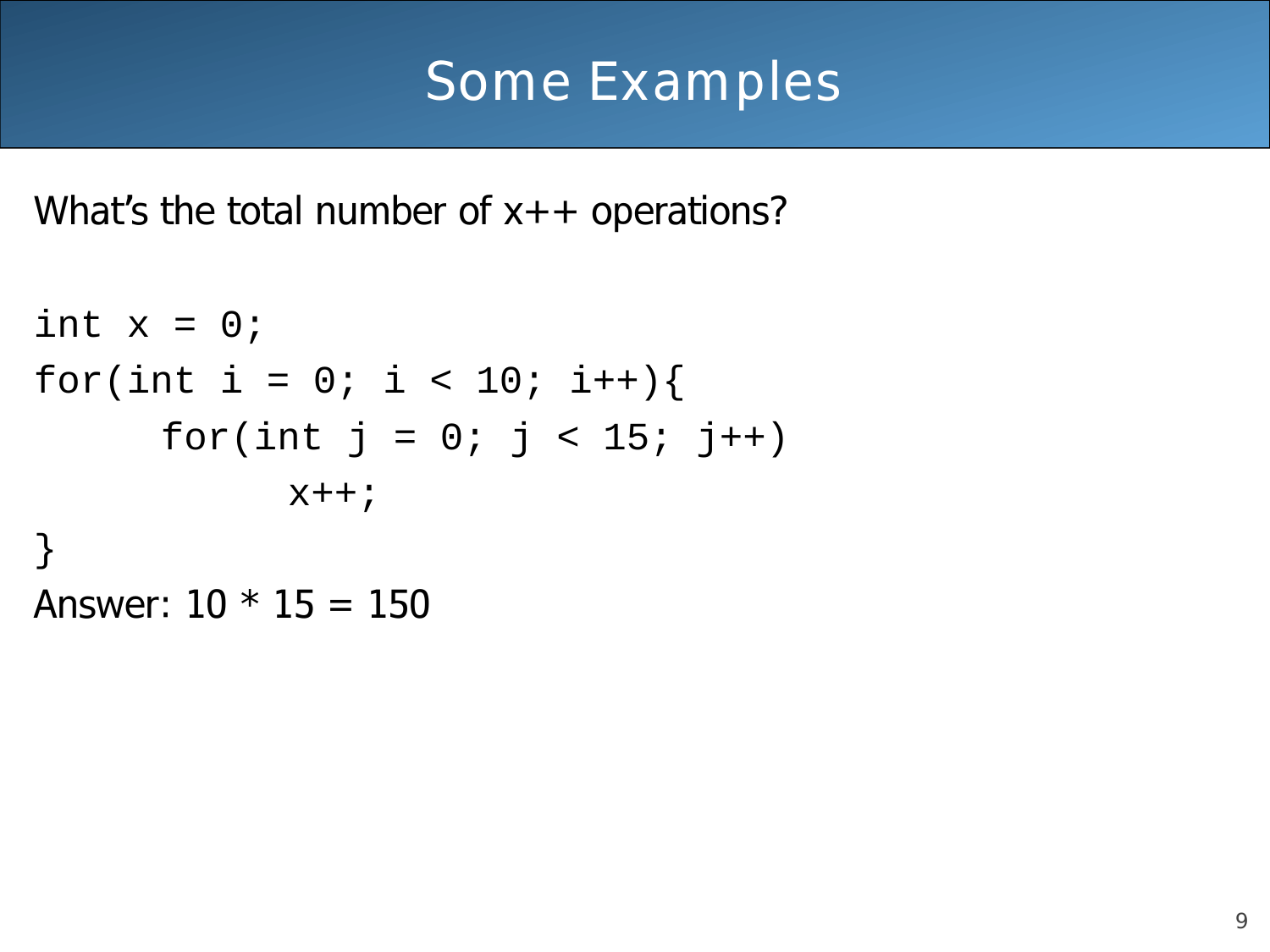

# Some Examples
What’s the total number of x++ operations?

int x = 0;
for(int i = 0; i < 10; i++){
	for(int j = 0; j < 15; j++)
		x++;
}
Answer: 10 * 15 = 150